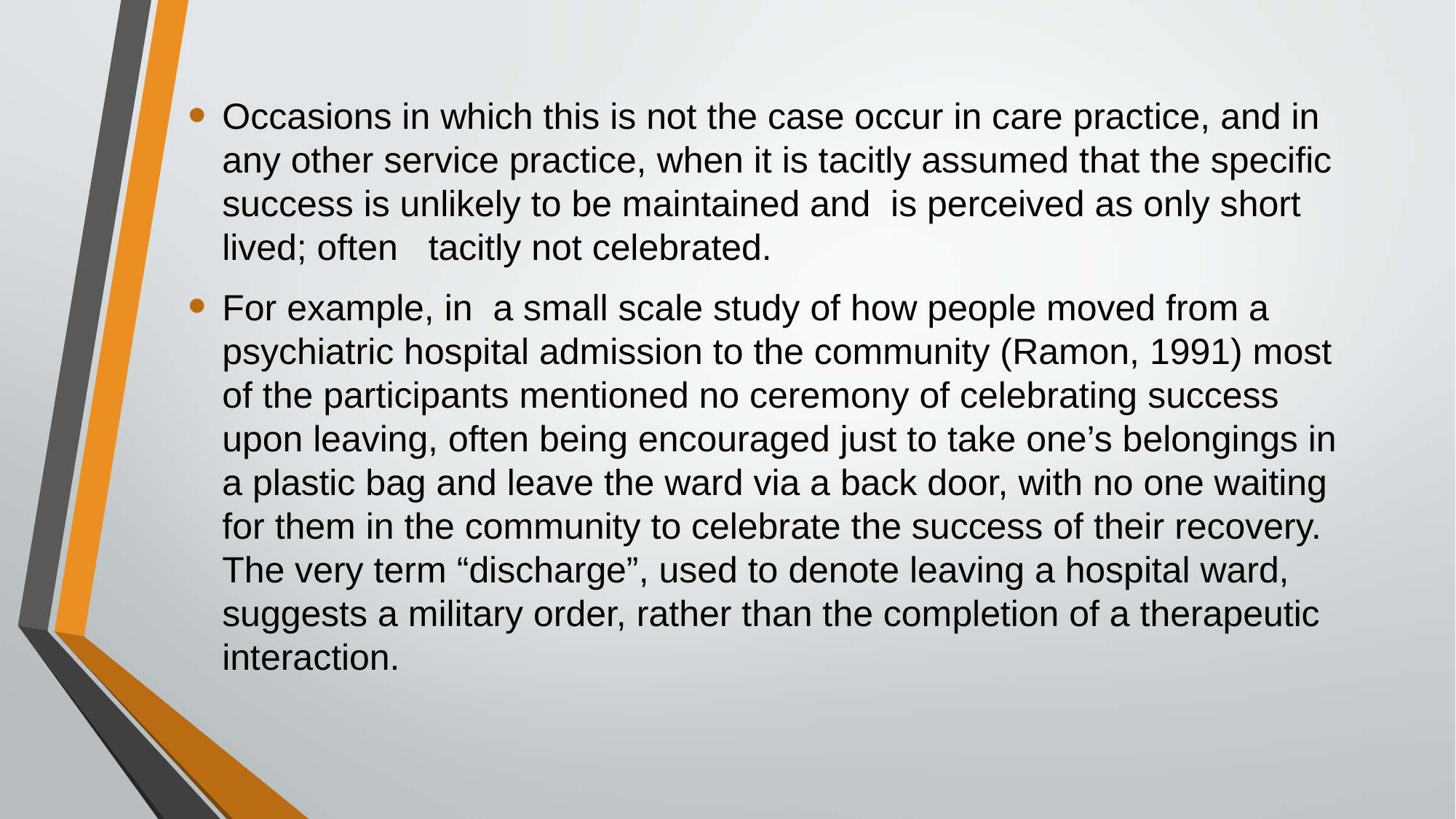

Occasions in which this is not the case occur in care practice, and in any other service practice, when it is tacitly assumed that the specific success is unlikely to be maintained and  is perceived as only short lived; often   tacitly not celebrated.
For example, in  a small scale study of how people moved from a psychiatric hospital admission to the community (Ramon, 1991) most of the participants mentioned no ceremony of celebrating success upon leaving, often being encouraged just to take one’s belongings in a plastic bag and leave the ward via a back door, with no one waiting for them in the community to celebrate the success of their recovery.  The very term “discharge”, used to denote leaving a hospital ward, suggests a military order, rather than the completion of a therapeutic interaction.